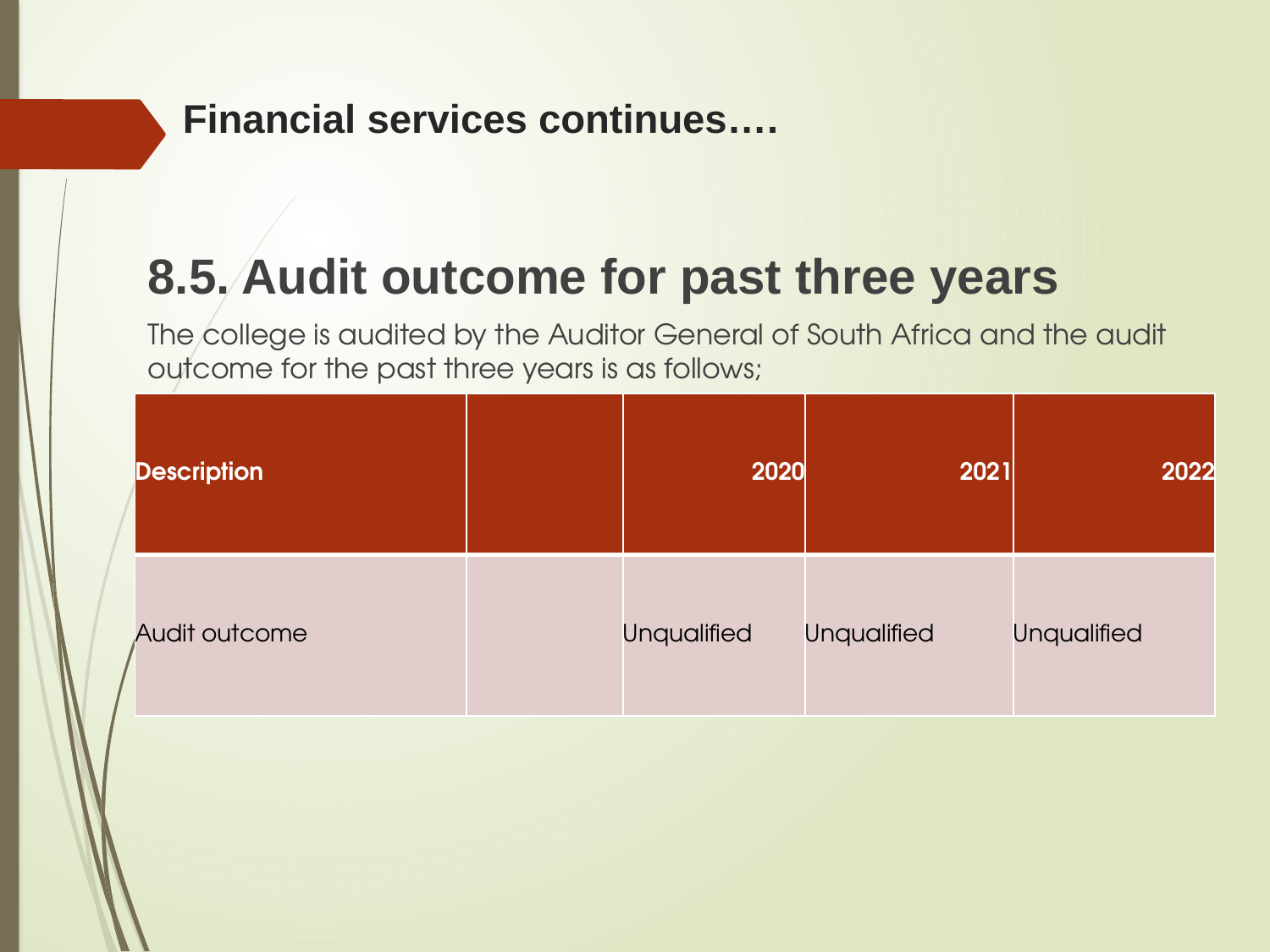

# Financial services continues….
8.5. Audit outcome for past three years
The college is audited by the Auditor General of South Africa and the audit outcome for the past three years is as follows;

| Description |  | 2020 | 2021 | 2022 |
| --- | --- | --- | --- | --- |
| Audit outcome |  | Unqualified | Unqualified | Unqualified |